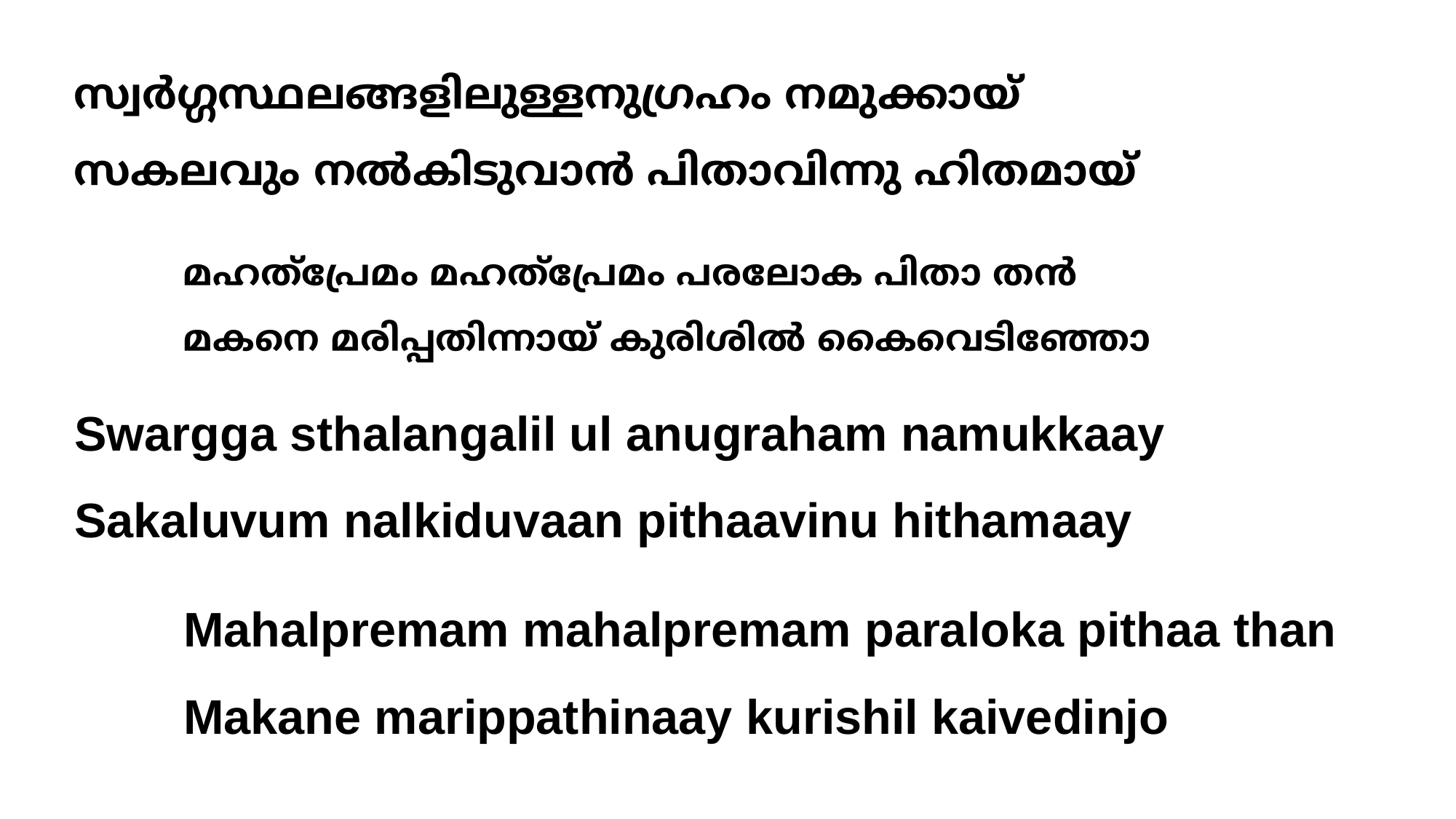

സ്വര്‍ഗ്ഗസ്ഥലങ്ങളിലുള്ളനുഗ്രഹം നമുക്കായ്
സകലവും നല്‍കിടുവാന്‍ പിതാവിന്നു ഹിതമായ്

			മഹത്പ്രേമം മഹത്പ്രേമം പരലോക പിതാ തന്‍
			മകനെ മരിപ്പതിന്നായ് കുരിശില്‍ കൈവെടിഞ്ഞോ
# Swargga sthalangalil ul anugraham namukkaay Sakaluvum nalkiduvaan pithaavinu hithamaay Mahalpremam mahalpremam paraloka pithaa than Makane marippathinaay kurishil kaivedinjo